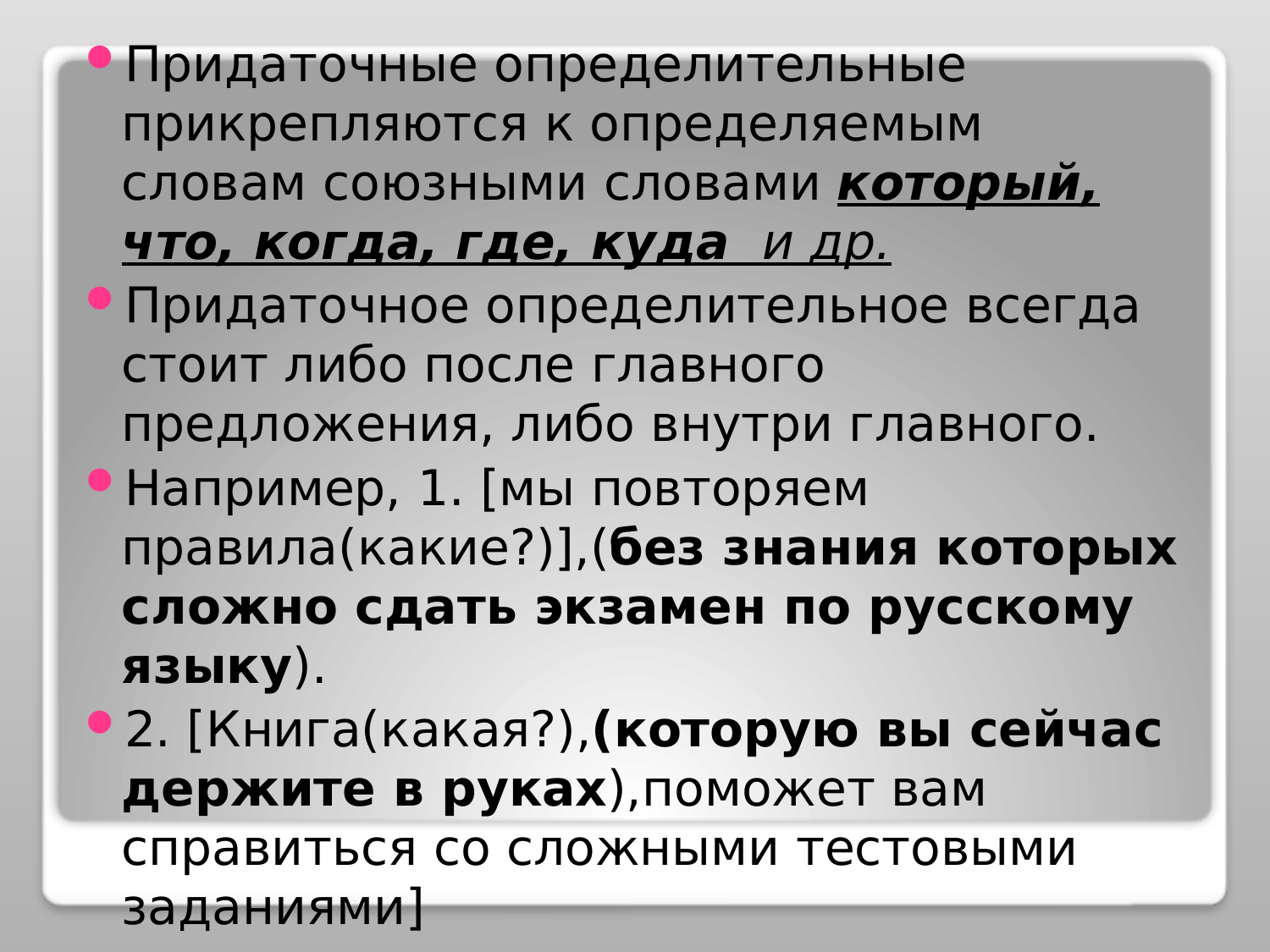

Придаточные определительные прикрепляются к определяемым словам союзными словами который, что, когда, где, куда  и др.
Придаточное определительное всегда стоит либо после главного предложения, либо внутри главного.
Например, 1. [мы повторяем правила(какие?)],(без знания которых сложно сдать экзамен по русскому языку).
2. [Книга(какая?),(которую вы сейчас держите в руках),поможет вам справиться со сложными тестовыми заданиями]
#